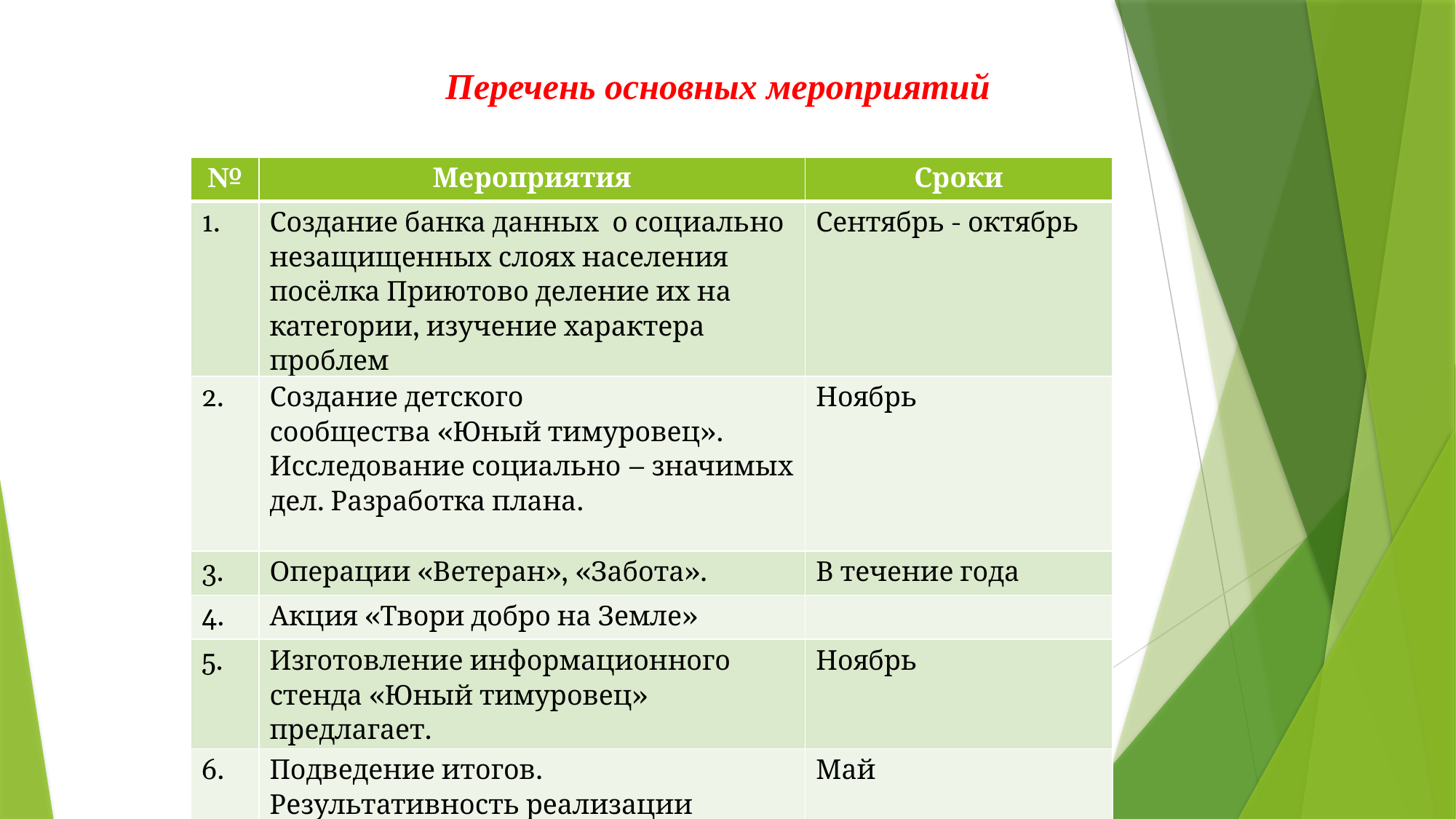

Перечень основных мероприятий

| № | Мероприятия | Сроки |
| --- | --- | --- |
| 1. | Создание банка данных о социально незащищенных слоях населения посёлка Приютово деление их на категории, изучение характера проблем | Сентябрь - октябрь |
| 2. | Создание детского сообщества «Юный тимуровец». Исследование социально – значимых дел. Разработка плана. | Ноябрь |
| 3. | Операции «Ветеран», «Забота». | В течение года |
| 4. | Акция «Твори добро на Земле» |  |
| 5. | Изготовление информационного стенда «Юный тимуровец» предлагает. | Ноябрь |
| 6. | Подведение итогов. Результативность реализации проекта. Перспективы дальнейшего развития проекта. | Май |